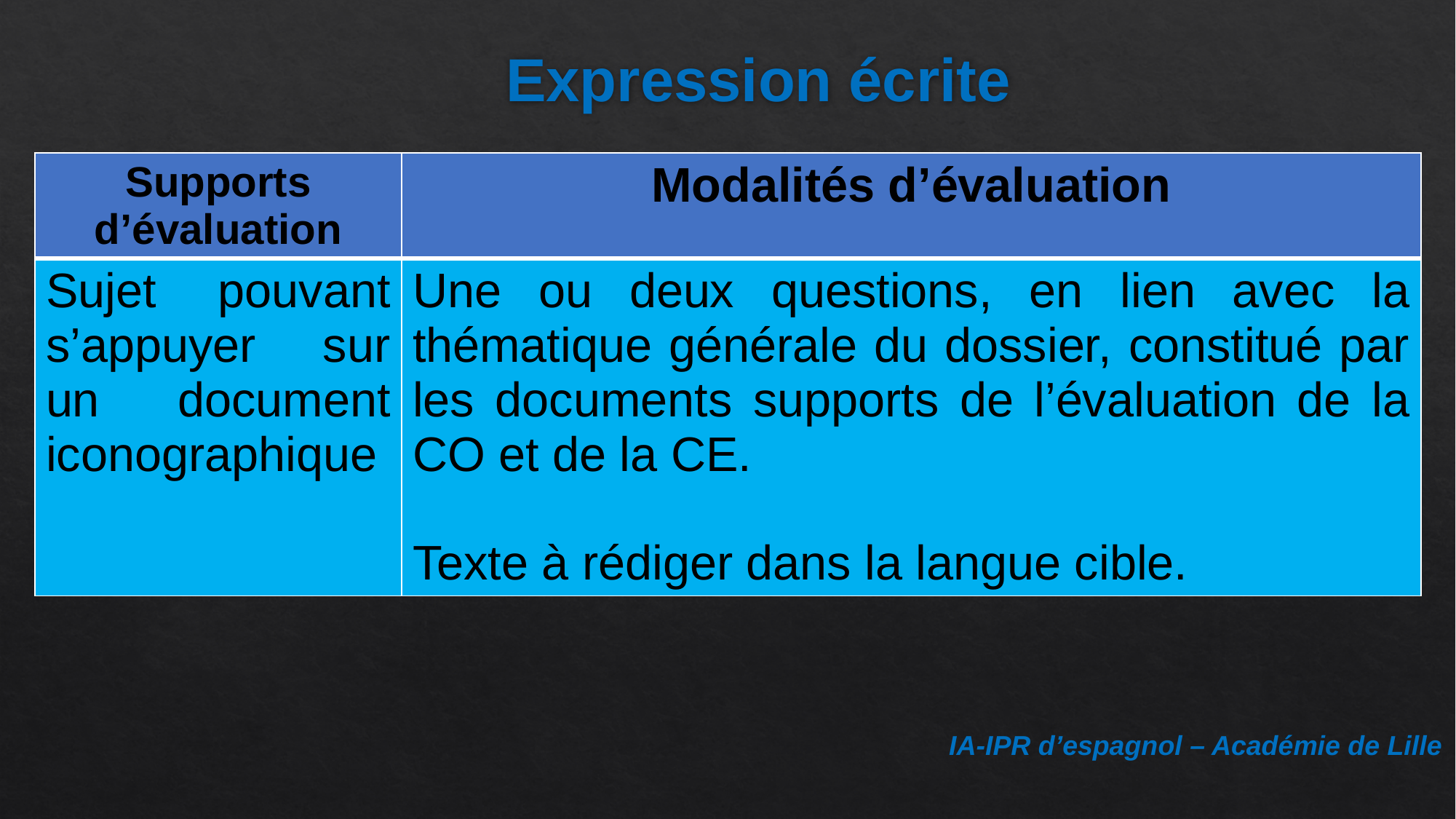

# Expression écrite
| Supports d’évaluation | Modalités d’évaluation |
| --- | --- |
| Sujet pouvant s’appuyer sur un document iconographique | Une ou deux questions, en lien avec la thématique générale du dossier, constitué par les documents supports de l’évaluation de la CO et de la CE. Texte à rédiger dans la langue cible. |
IA-IPR d’espagnol – Académie de Lille